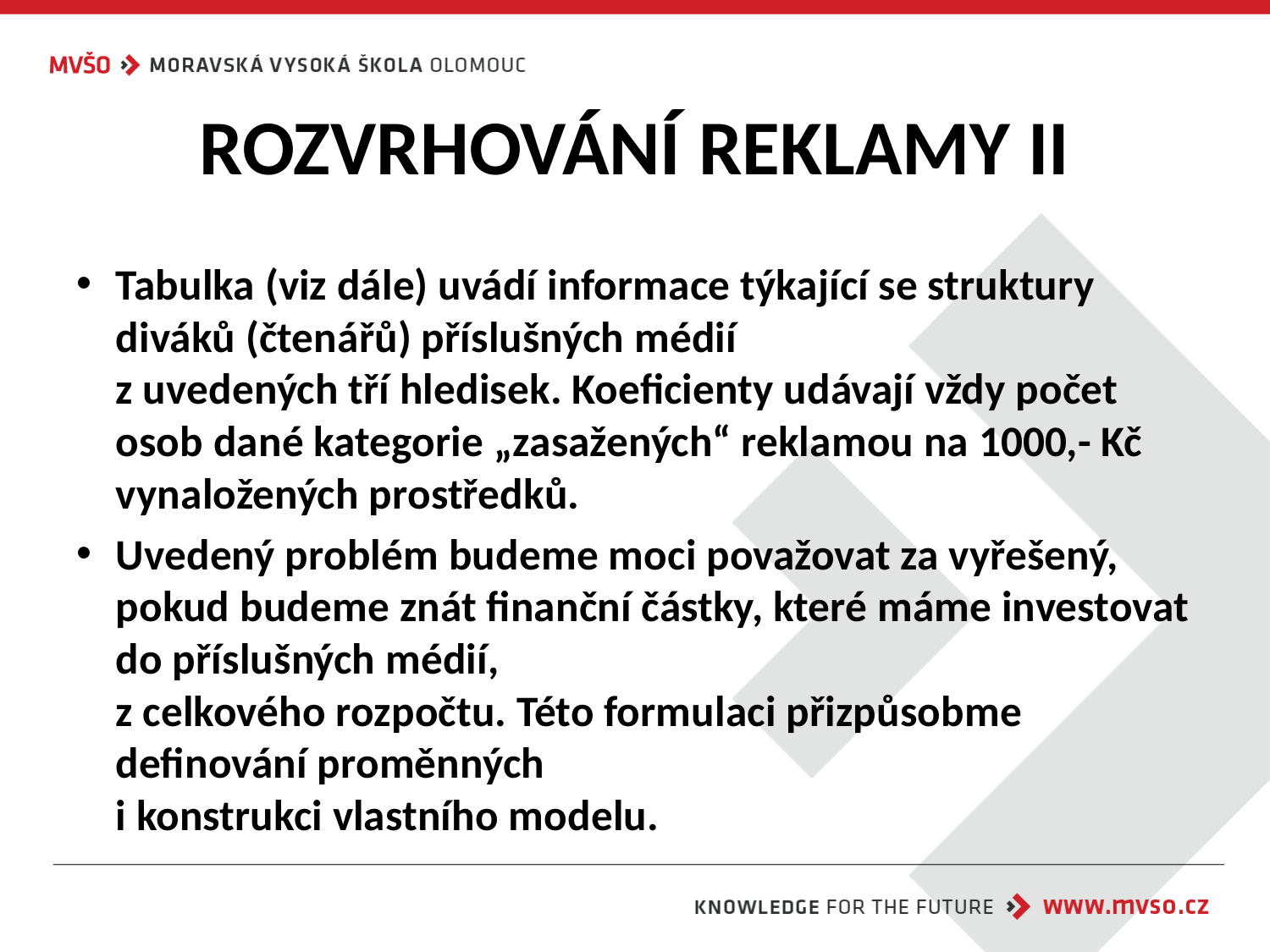

# ROZVRHOVÁNÍ REKLAMY II
Tabulka (viz dále) uvádí informace týkající se struktury diváků (čtenářů) příslušných médií
z uvedených tří hledisek. Koeficienty udávají vždy počet osob dané kategorie „zasažených“ reklamou na 1000,- Kč vynaložených prostředků.
Uvedený problém budeme moci považovat za vyřešený, pokud budeme znát finanční částky, které máme investovat do příslušných médií,
z celkového rozpočtu. Této formulaci přizpůsobme definování proměnných
i konstrukci vlastního modelu.